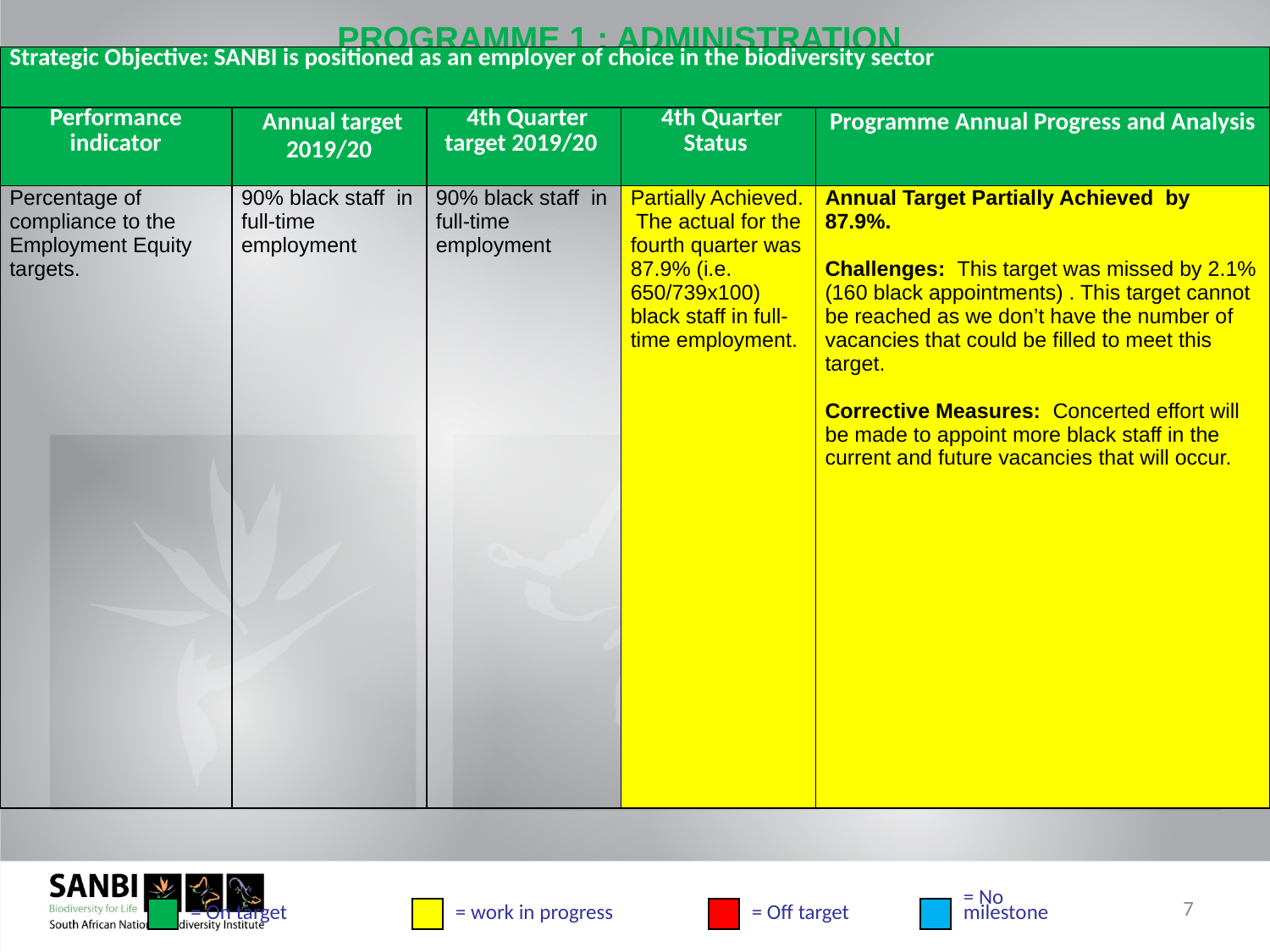

# PROGRAMME 1 : ADMINISTRATION
| Strategic Objective: SANBI is positioned as an employer of choice in the biodiversity sector |  |  |  |  |
| --- | --- | --- | --- | --- |
| Performance indicator | Annual target 2019/20 | 4th Quarter target 2019/20 | 4th Quarter Status | Programme Annual Progress and Analysis |
| Percentage of compliance to the Employment Equity targets. | 90% black staff in full-time employment | 90% black staff in full-time employment | Partially Achieved. The actual for the fourth quarter was 87.9% (i.e. 650/739x100) black staff in full-time employment. | Annual Target Partially Achieved by 87.9%. Challenges: This target was missed by 2.1% (160 black appointments) . This target cannot be reached as we don’t have the number of vacancies that could be filled to meet this target. Corrective Measures: Concerted effort will be made to appoint more black staff in the current and future vacancies that will occur. |

7
= On target
= work in progress
= Off target

= No
milestone